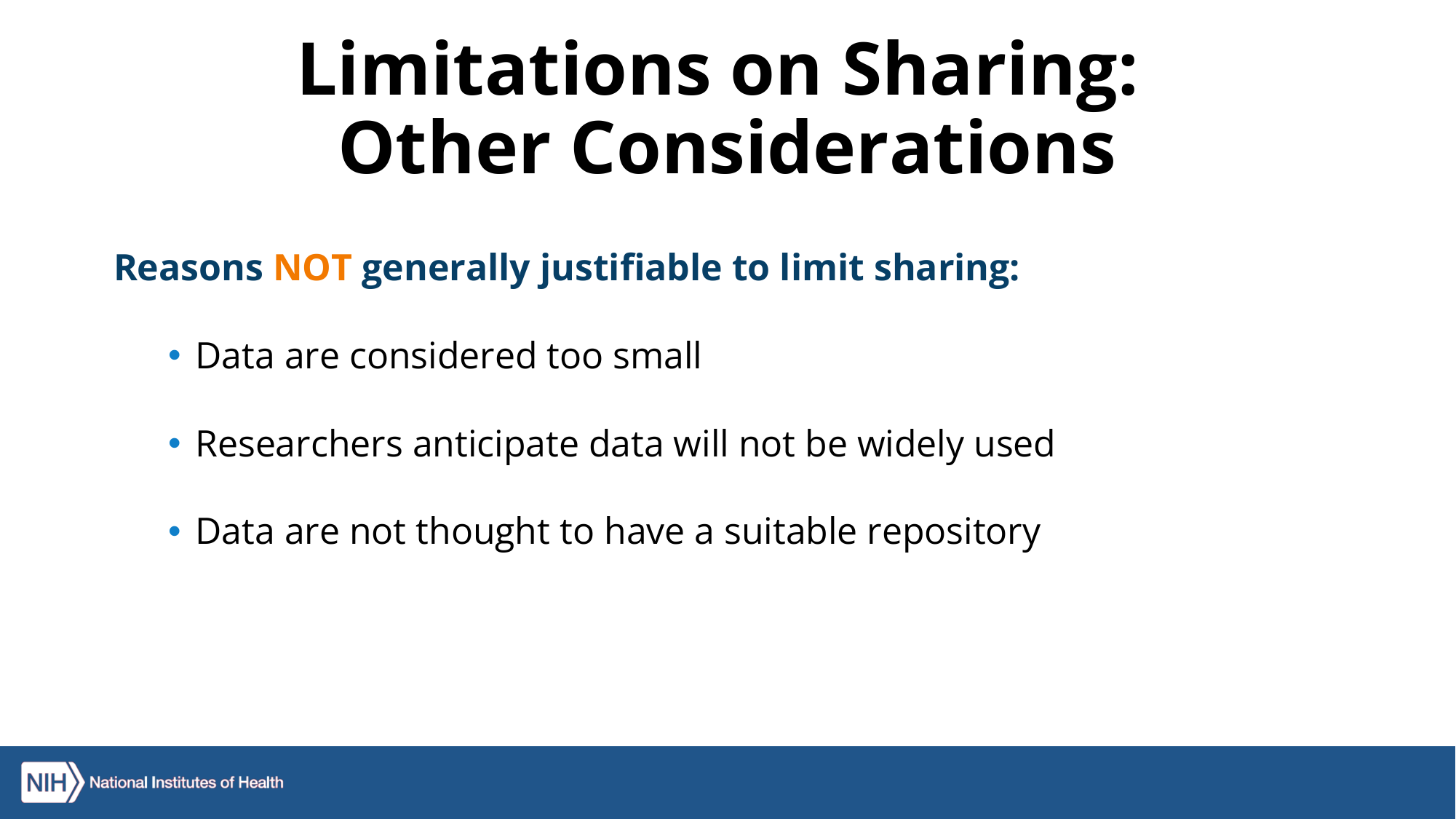

# Limitations on Sharing: Other Considerations
Reasons NOT generally justifiable to limit sharing:

Data are considered too small

Researchers anticipate data will not be widely used

Data are not thought to have a suitable repository